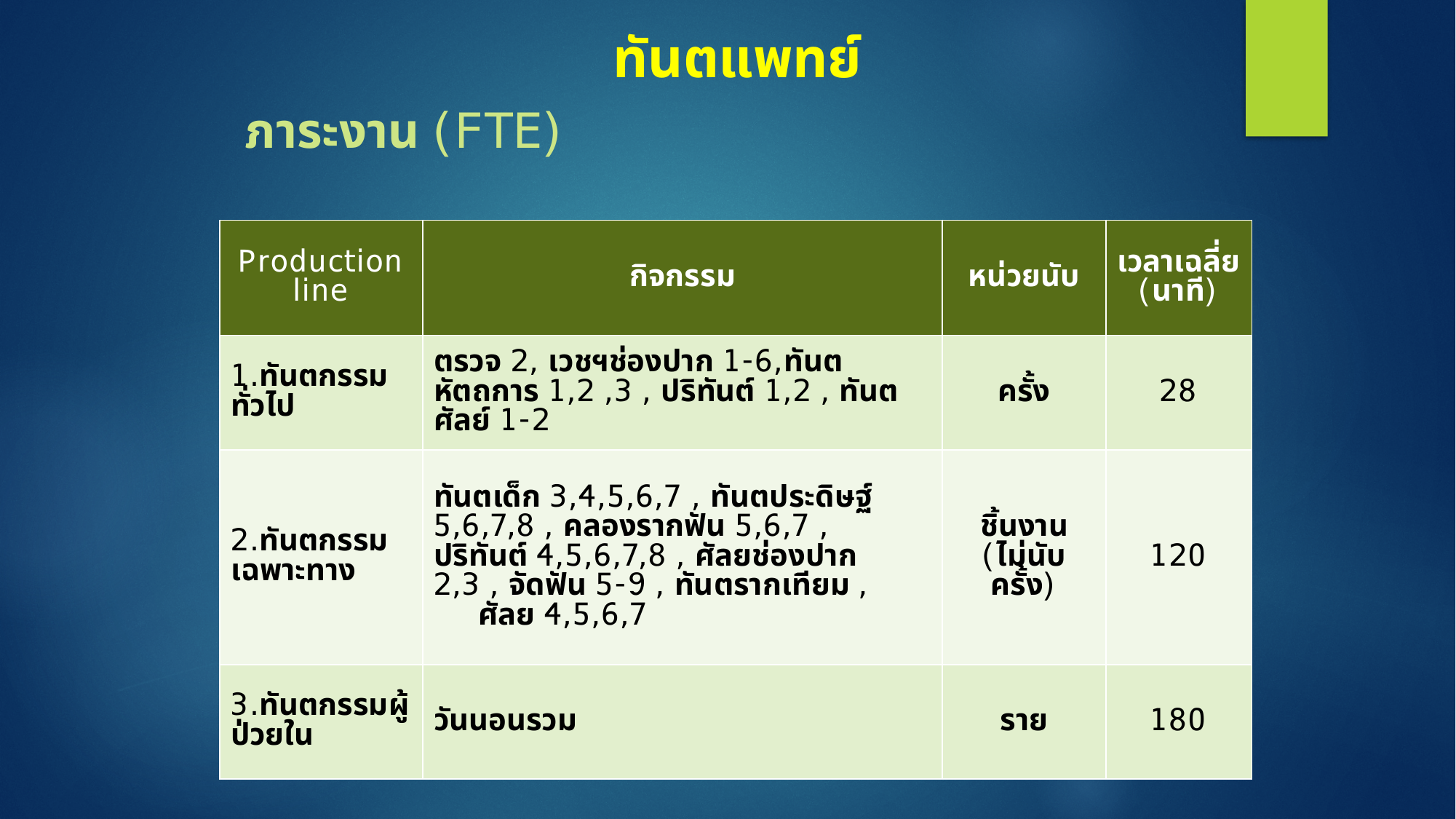

ทันตแพทย์
ภาระงาน (FTE)
| Production line | กิจกรรม | หน่วยนับ | เวลาเฉลี่ย (นาที) |
| --- | --- | --- | --- |
| 1.ทันตกรรมทั่วไป | ตรวจ 2, เวชฯช่องปาก 1-6,ทันตหัตถการ 1,2 ,3 , ปริทันต์ 1,2 , ทันตศัลย์ 1-2 | ครั้ง | 28 |
| 2.ทันตกรรมเฉพาะทาง | ทันตเด็ก 3,4,5,6,7 , ทันตประดิษฐ์ 5,6,7,8 , คลองรากฟัน 5,6,7 , ปริทันต์ 4,5,6,7,8 , ศัลยช่องปาก 2,3 , จัดฟัน 5-9 , ทันตรากเทียม , ศัลย 4,5,6,7 | ชิ้นงาน (ไม่นับครั้ง) | 120 |
| 3.ทันตกรรมผู้ป่วยใน | วันนอนรวม | ราย | 180 |